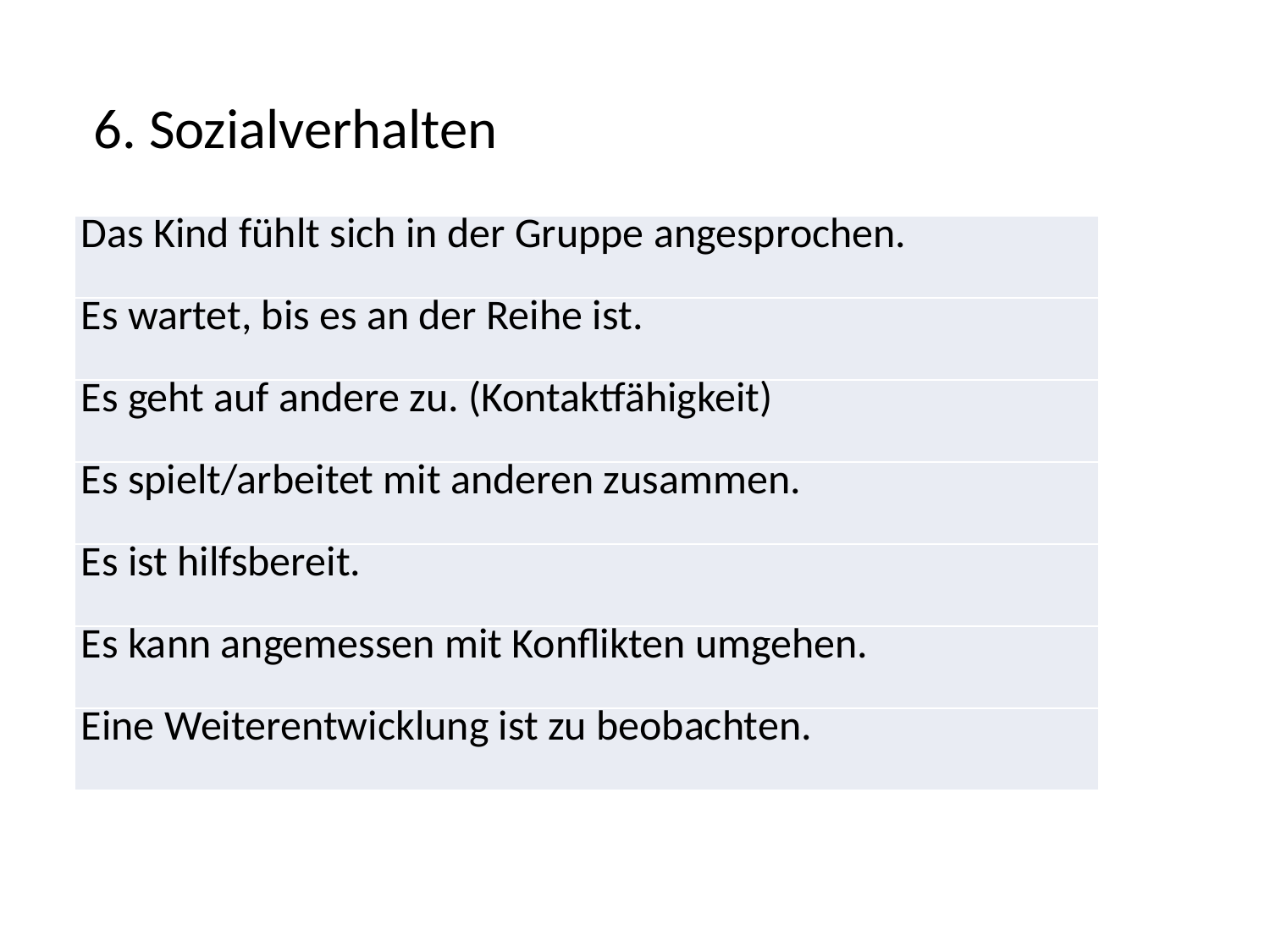

# 6. Sozialverhalten
| Das Kind fühlt sich in der Gruppe angesprochen. |
| --- |
| Es wartet, bis es an der Reihe ist. |
| Es geht auf andere zu. (Kontaktfähigkeit) |
| Es spielt/arbeitet mit anderen zusammen. |
| Es ist hilfsbereit. |
| Es kann angemessen mit Konflikten umgehen. |
| Eine Weiterentwicklung ist zu beobachten. |